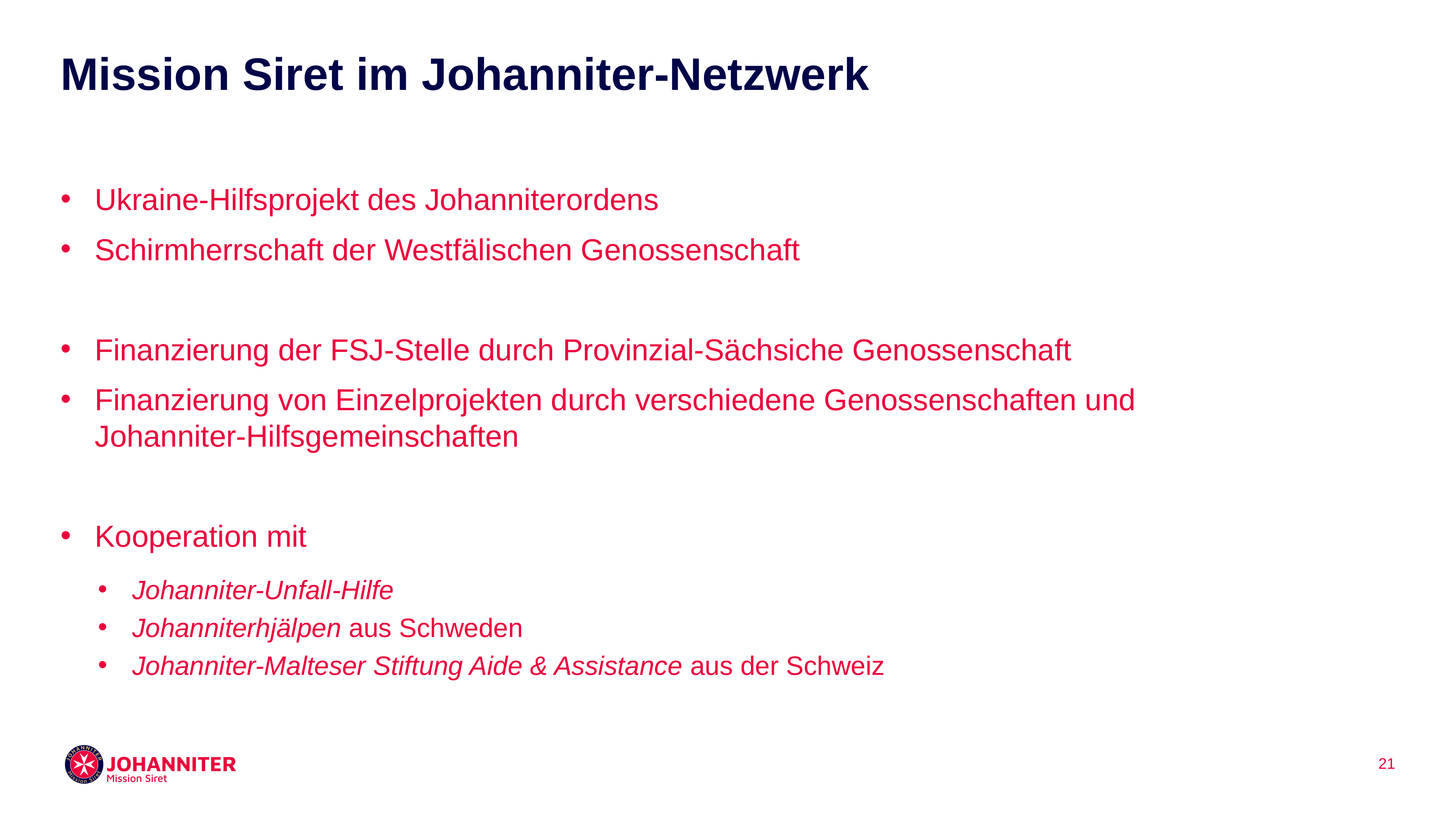

# Mission Siret im Johanniter-Netzwerk
Ukraine-Hilfsprojekt des Johanniterordens
Schirmherrschaft der Westfälischen Genossenschaft

Finanzierung der FSJ-Stelle durch Provinzial-Sächsiche Genossenschaft
Finanzierung von Einzelprojekten durch verschiedene Genossenschaften und
Johanniter-Hilfsgemeinschaften

Kooperation mit
Johanniter-Unfall-Hilfe
Johanniterhjälpen aus Schweden
Johanniter-Malteser Stiftung Aide & Assistance aus der Schweiz
21